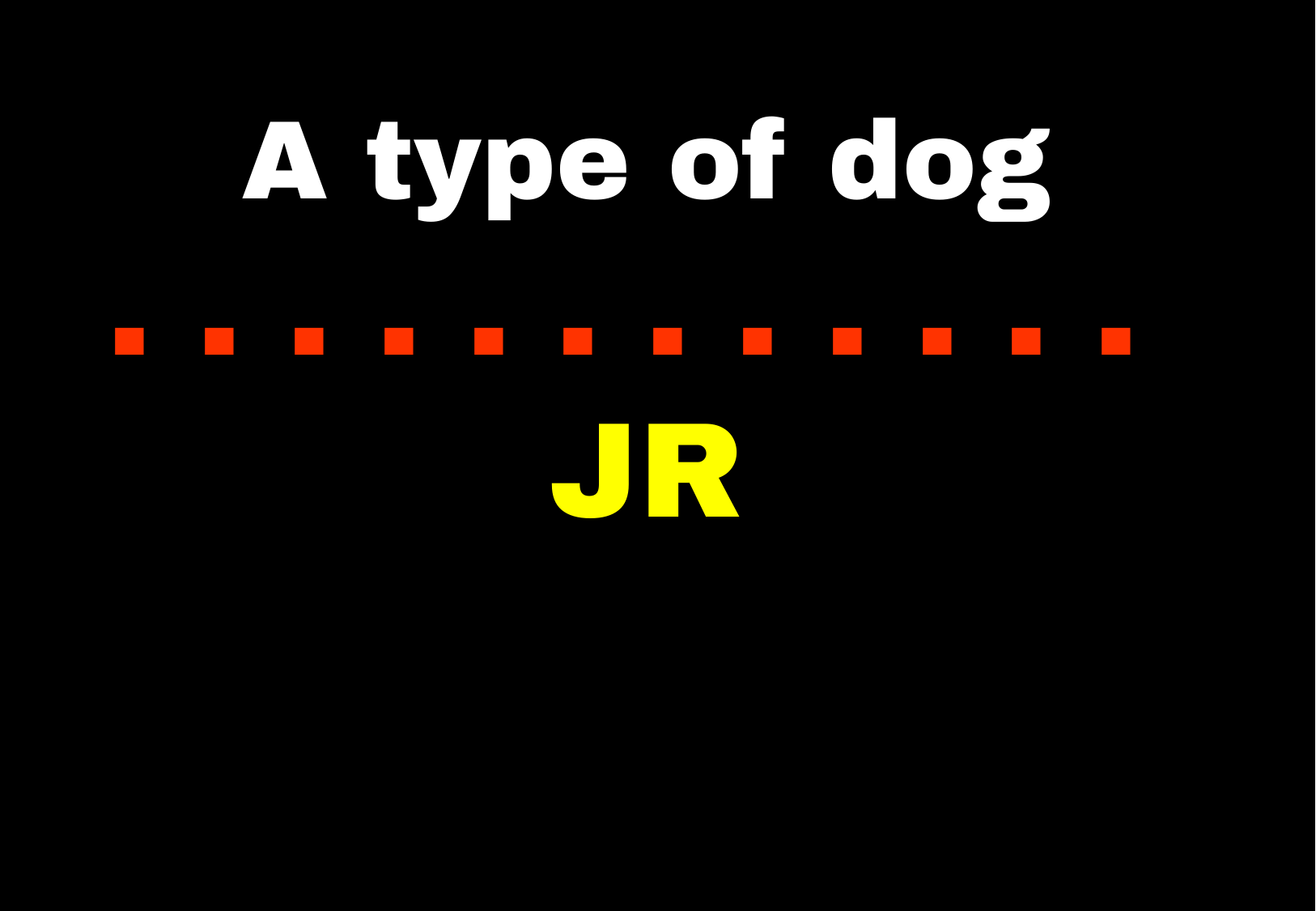

A type of dog
. . . . . . . . . . . .
JR